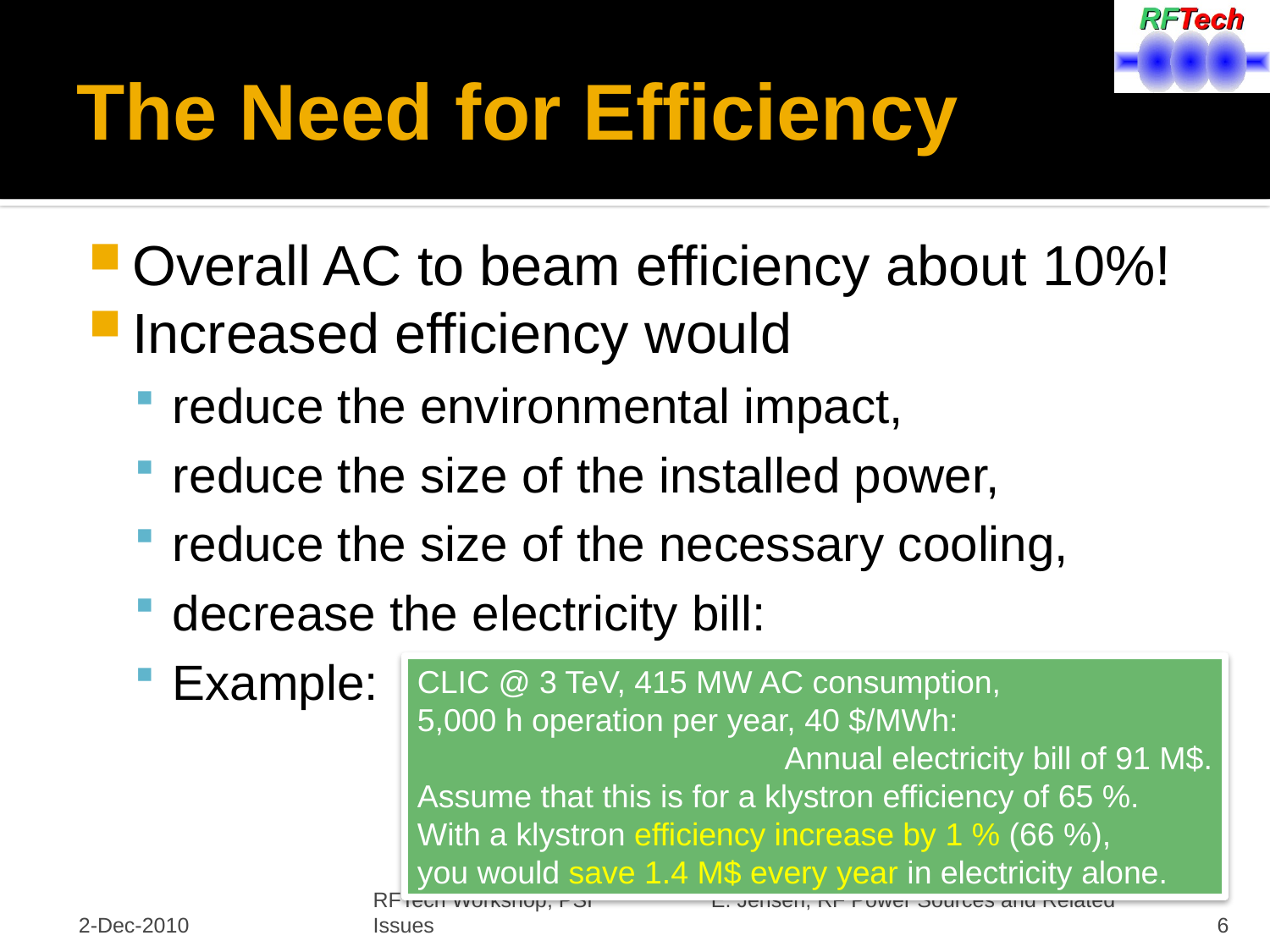

# The Need for Efficiency
Overall AC to beam efficiency about 10%!
Increased efficiency would
reduce the environmental impact,
reduce the size of the installed power,
reduce the size of the necessary cooling,
decrease the electricity bill:
Example:
CLIC @ 3 TeV, 415 MW AC consumption,
5,000 h operation per year, 40 $/MWh:
Annual electricity bill of 91 M$.
Assume that this is for a klystron efficiency of 65 %.
With a klystron efficiency increase by 1 % (66 %),
you would save 1.4 M$ every year in electricity alone.
2-Dec-2010
RFTech Workshop, PSI                    E. Jensen, RF Power Sources and Related Issues
6